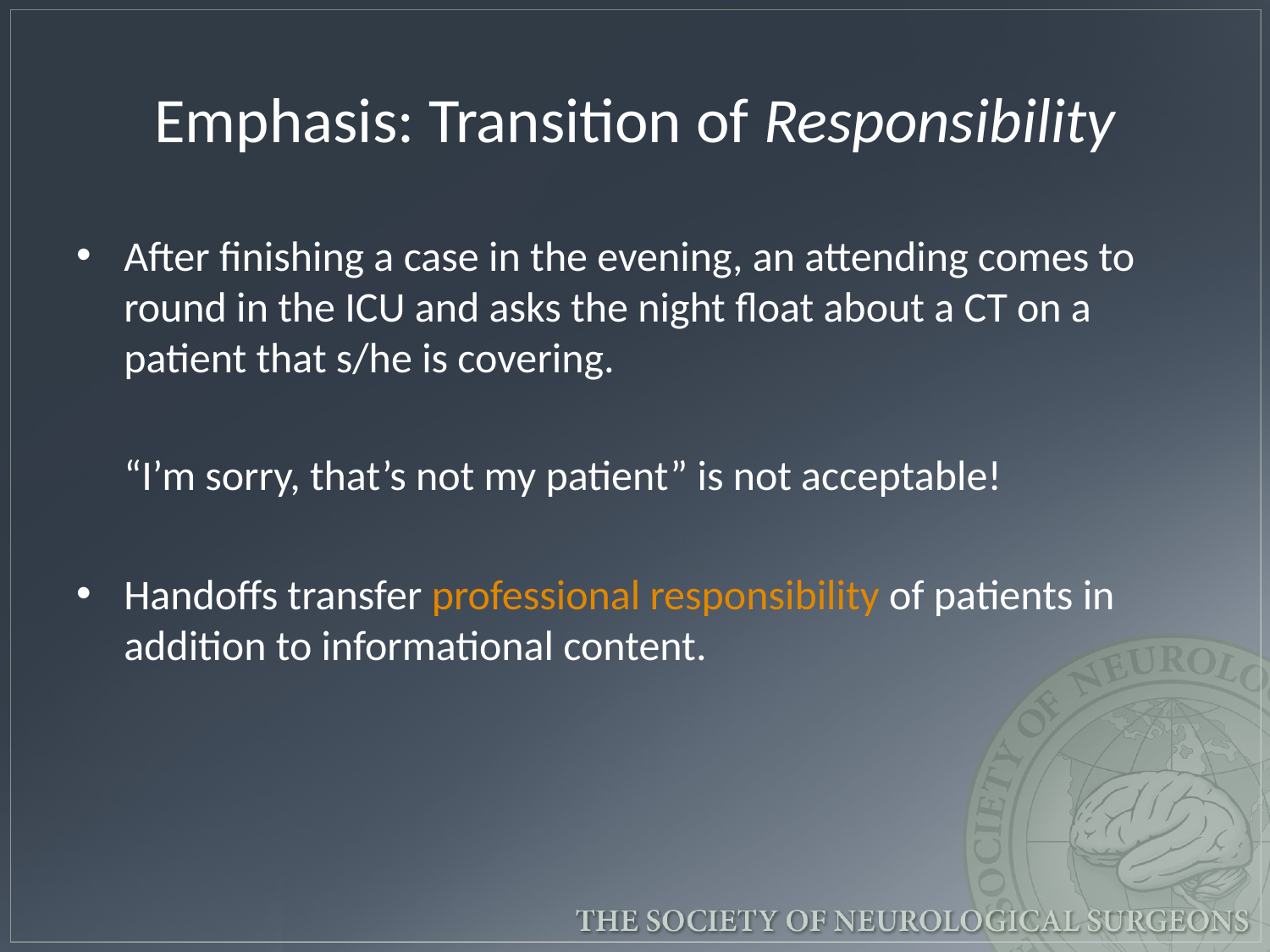

# Emphasis: Transition of Responsibility
After finishing a case in the evening, an attending comes to round in the ICU and asks the night float about a CT on a patient that s/he is covering.

     “I’m sorry, that’s not my patient” is not acceptable!

Handoffs transfer professional responsibility of patients in addition to informational content.